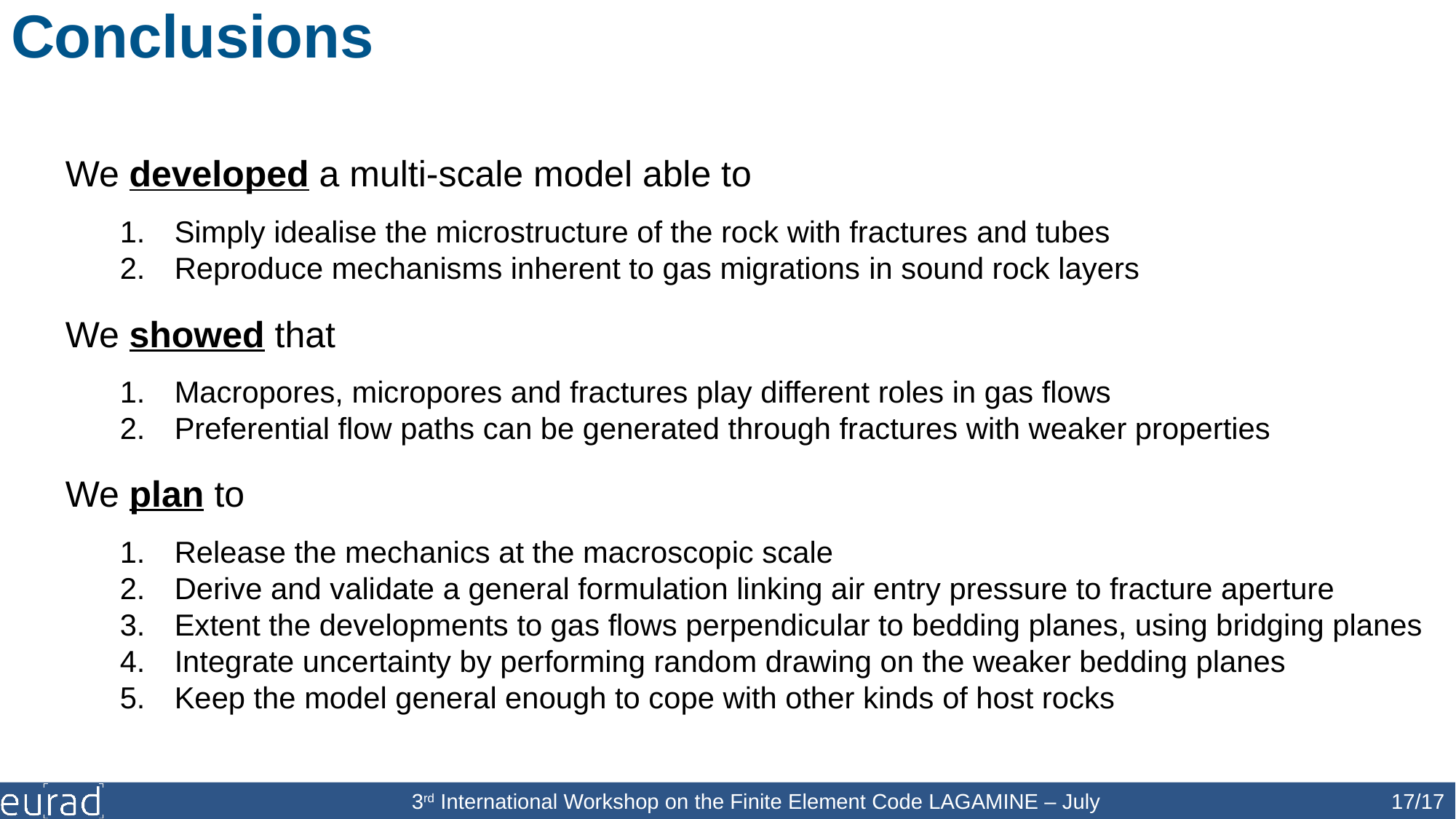

Conclusions
We developed a multi-scale model able to
Simply idealise the microstructure of the rock with fractures and tubes
Reproduce mechanisms inherent to gas migrations in sound rock layers
We showed that
Macropores, micropores and fractures play different roles in gas flows
Preferential flow paths can be generated through fractures with weaker properties
We plan to
Release the mechanics at the macroscopic scale
Derive and validate a general formulation linking air entry pressure to fracture aperture
Extent the developments to gas flows perpendicular to bedding planes, using bridging planes
Integrate uncertainty by performing random drawing on the weaker bedding planes
Keep the model general enough to cope with other kinds of host rocks
3rd International Workshop on the Finite Element Code LAGAMINE – July 2022
17/17